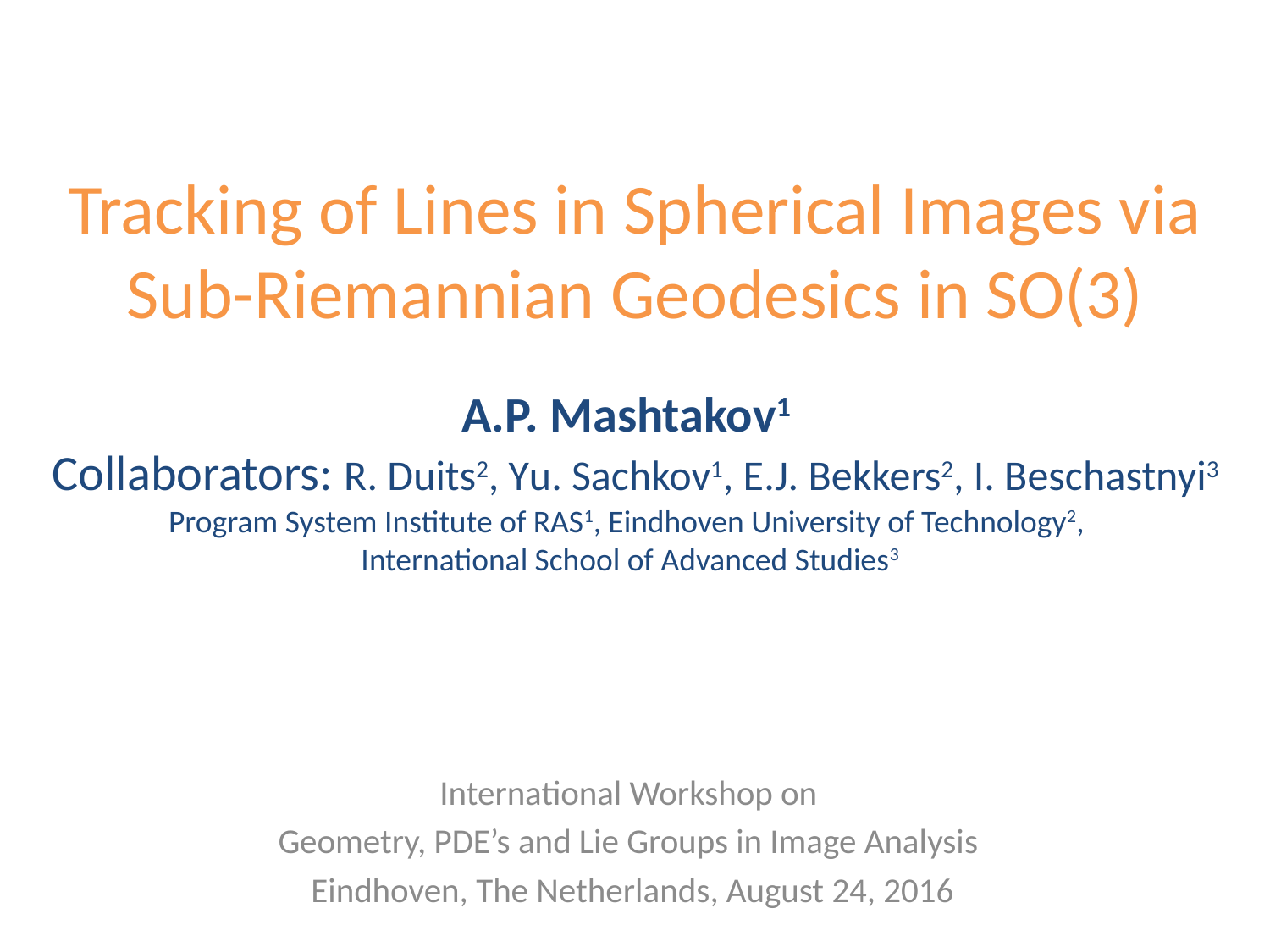

# Tracking of Lines in Spherical Images via Sub-Riemannian Geodesics in SO(3)
A.P. Mashtakov1
 Collaborators: R. Duits2, Yu. Sachkov1, E.J. Bekkers2, I. Beschastnyi3
Program System Institute of RAS1, Eindhoven University of Technology2,
International School of Advanced Studies3

International Workshop on
Geometry, PDE’s and Lie Groups in Image Analysis
Eindhoven, The Netherlands, August 24, 2016